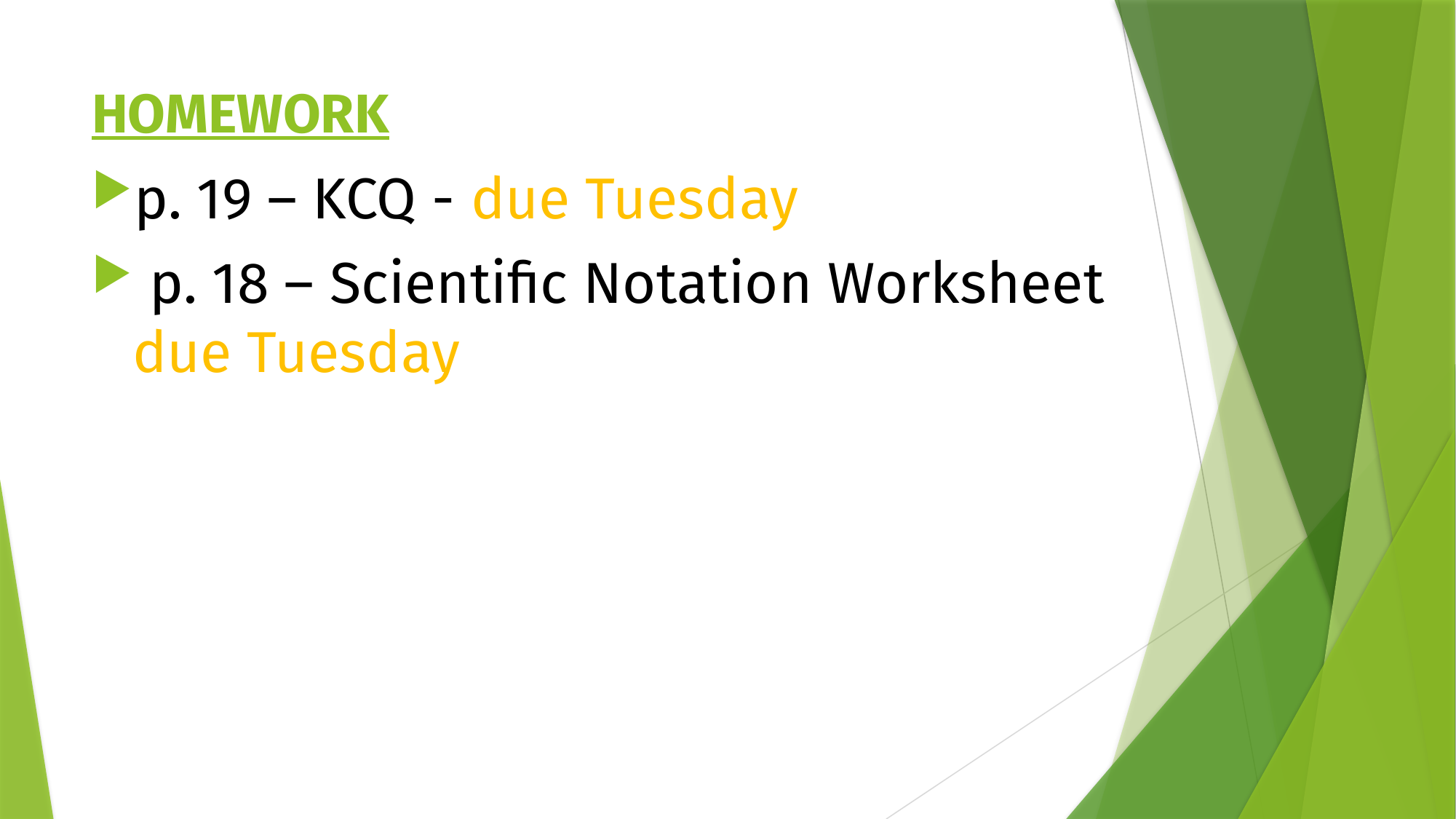

# HOMEWORK
p. 19 – KCQ - due Tuesday
 p. 18 – Scientific Notation Worksheet due Tuesday